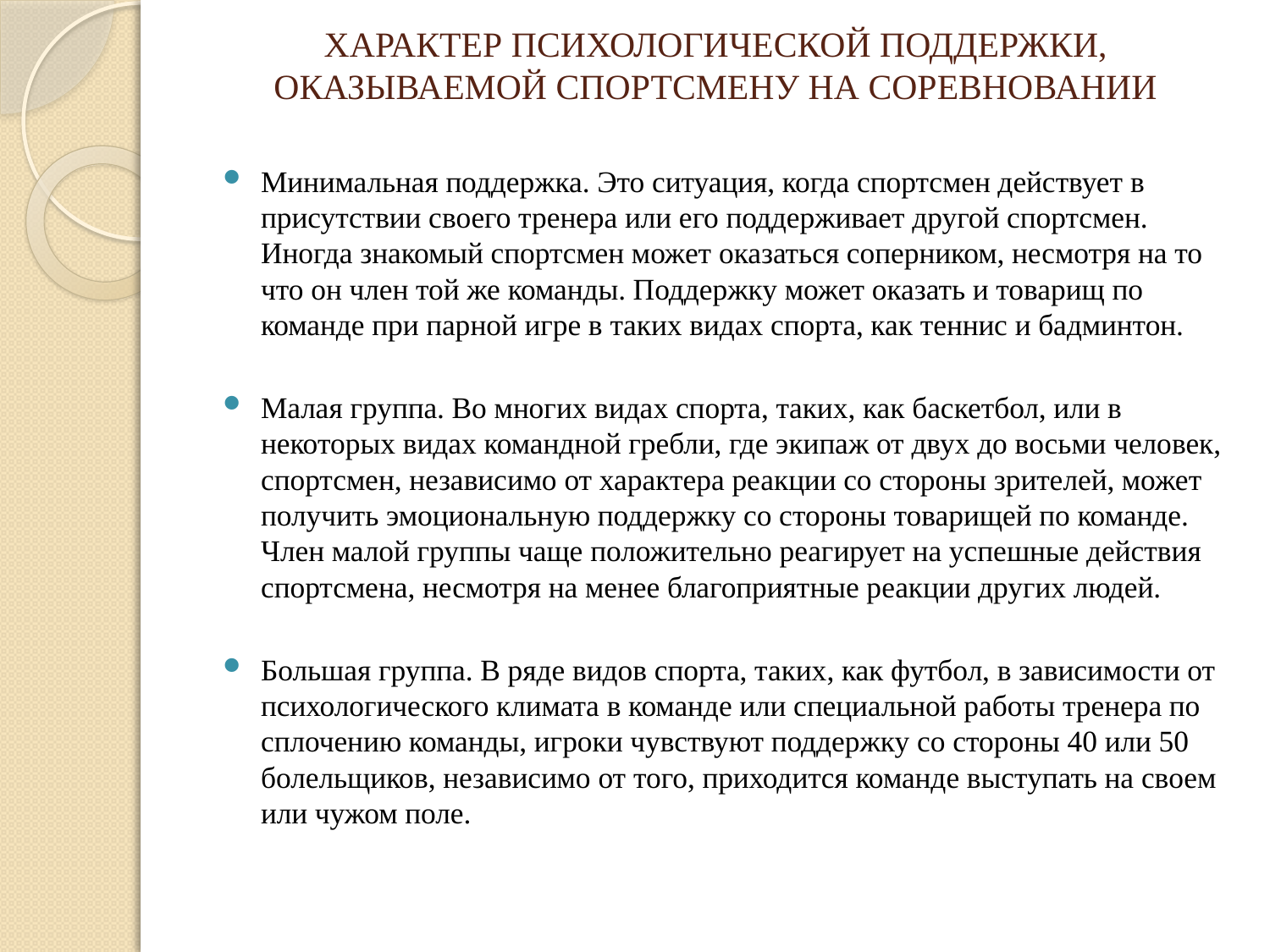

# ХАРАКТЕР ПСИХОЛОГИЧЕСКОЙ ПОДДЕРЖКИ, ОКАЗЫВАЕМОЙ СПОРТСМЕНУ НА СОРЕВНОВАНИИ
Минимальная поддержка. Это ситуация, когда спортсмен действует в присутствии своего тренера или его поддерживает другой спортсмен. Иногда знакомый спортсмен может оказаться соперником, несмотря на то что он член той же команды. Поддержку может оказать и товарищ по команде при парной игре в таких видах спорта, как теннис и бадминтон.

Малая группа. Во многих видах спорта, таких, как баскетбол, или в некоторых видах командной гребли, где экипаж от двух до восьми человек, спортсмен, независимо от характера реакции со стороны зрителей, может получить эмоциональную поддержку со стороны товарищей по команде. Член малой группы чаще положительно реагирует на успешные действия спортсмена, несмотря на менее благоприятные реакции других людей.

Большая группа. В ряде видов спорта, таких, как футбол, в зависимости от психологического климата в команде или специальной работы тренера по сплочению команды, игроки чувствуют поддержку со стороны 40 или 50 болельщиков, независимо от того, приходится команде выступать на своем или чужом поле.